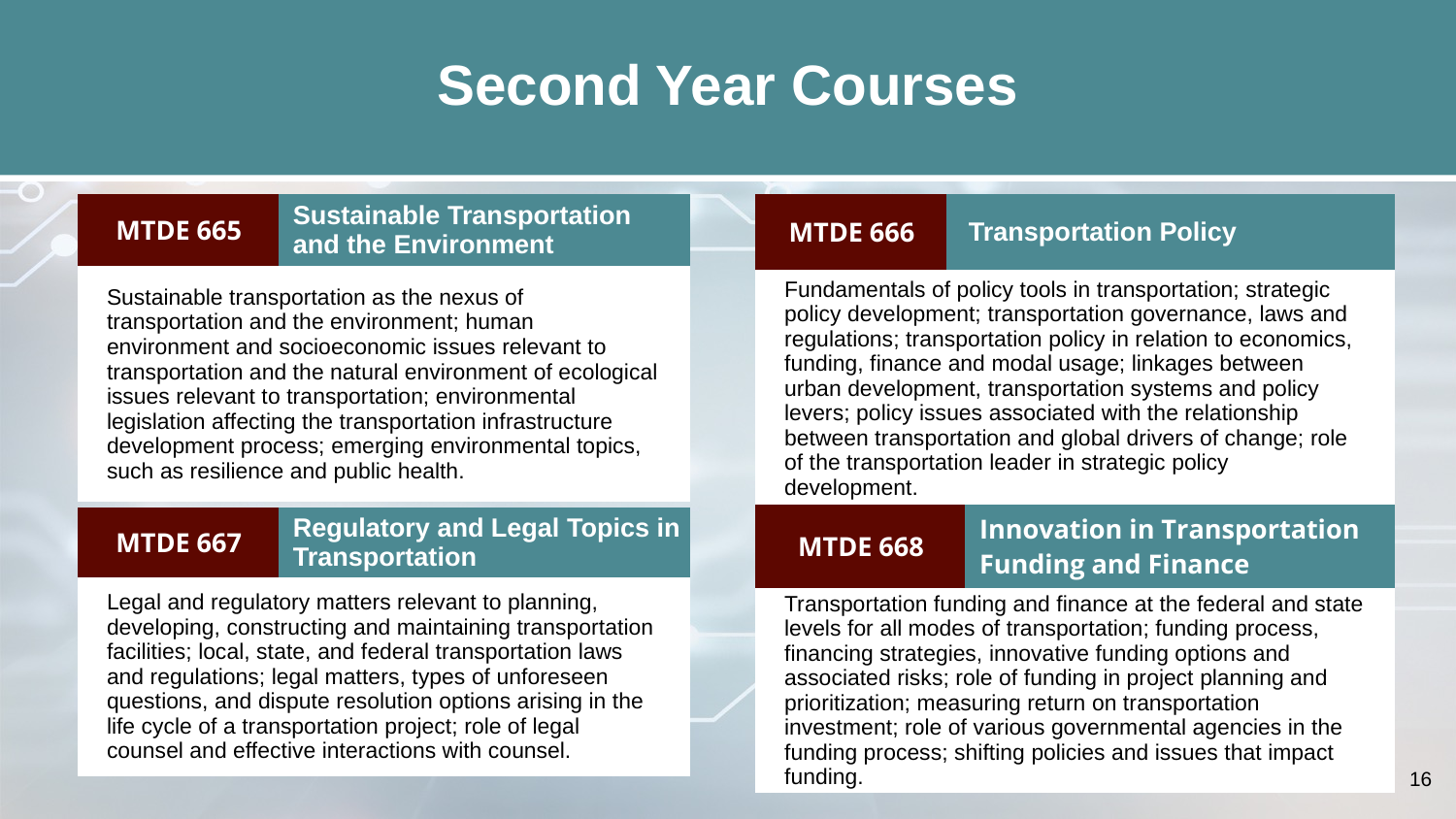

Second Year Courses
| MTDE 665 | Sustainable Transportation and the Environment |
| --- | --- |
| Sustainable transportation as the nexus of transportation and the environment; human environment and socioeconomic issues relevant to transportation and the natural environment of ecological issues relevant to transportation; environmental legislation affecting the transportation infrastructure development process; emerging environmental topics, such as resilience and public health. |  |
| MTDE 666 | Transportation Policy |
| --- | --- |
| Fundamentals of policy tools in transportation; strategic policy development; transportation governance, laws and regulations; transportation policy in relation to economics, funding, finance and modal usage; linkages between urban development, transportation systems and policy levers; policy issues associated with the relationship between transportation and global drivers of change; role of the transportation leader in strategic policy development. |  |
| MTDE 668 | Innovation in Transportation Funding and Finance |
| --- | --- |
| Transportation funding and finance at the federal and state levels for all modes of transportation; funding process, financing strategies, innovative funding options and associated risks; role of funding in project planning and prioritization; measuring return on transportation investment; role of various governmental agencies in the funding process; shifting policies and issues that impact funding. |  |
| MTDE 667 | Regulatory and Legal Topics in Transportation |
| --- | --- |
| Legal and regulatory matters relevant to planning, developing, constructing and maintaining transportation facilities; local, state, and federal transportation laws and regulations; legal matters, types of unforeseen questions, and dispute resolution options arising in the life cycle of a transportation project; role of legal counsel and effective interactions with counsel. |  |
16